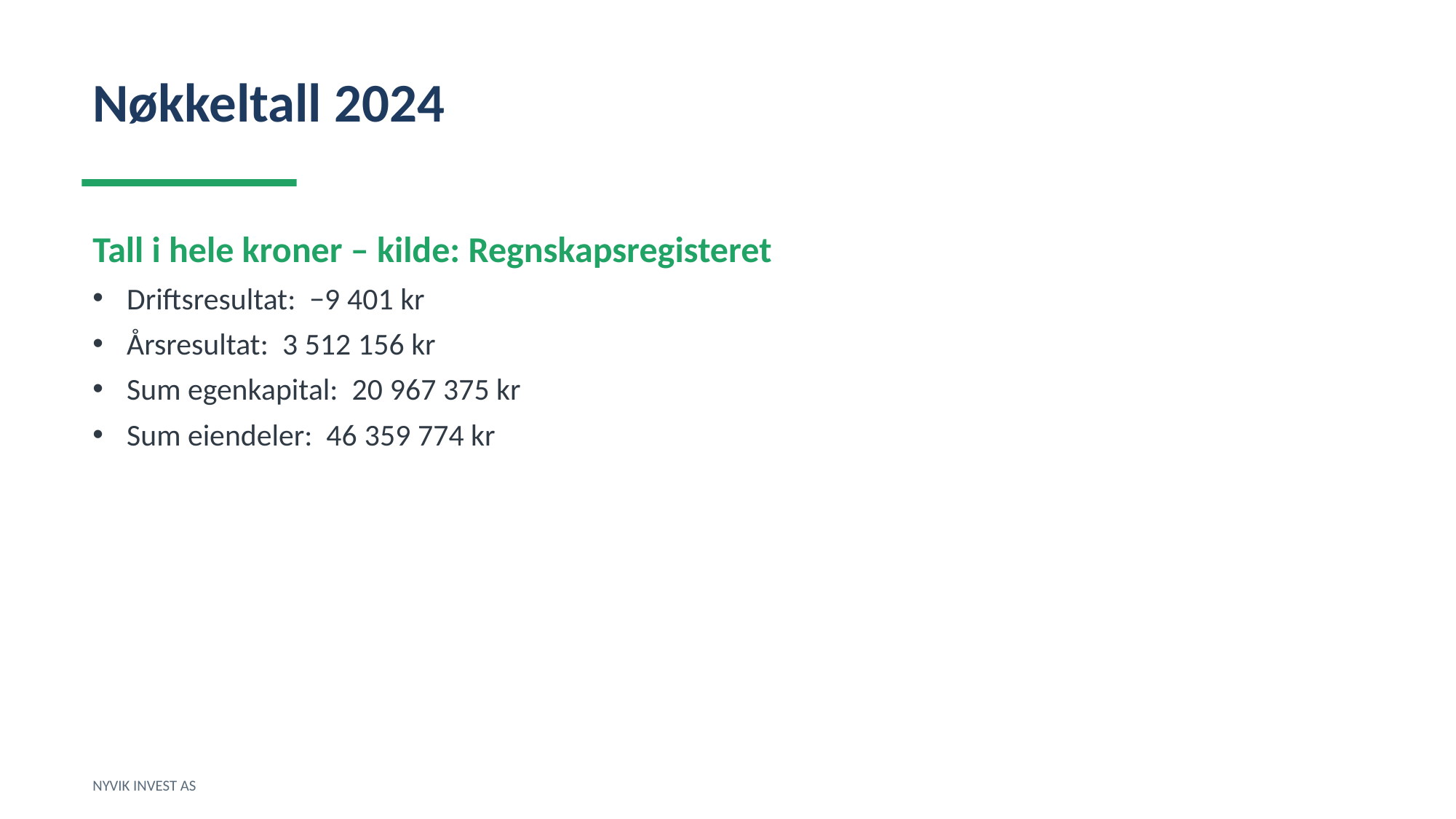

Nøkkeltall 2024

Tall i hele kroner – kilde: Regnskapsregisteret
Driftsresultat:  −9 401 kr
Årsresultat:  3 512 156 kr
Sum egenkapital:  20 967 375 kr
Sum eiendeler:  46 359 774 kr
NYVIK INVEST AS